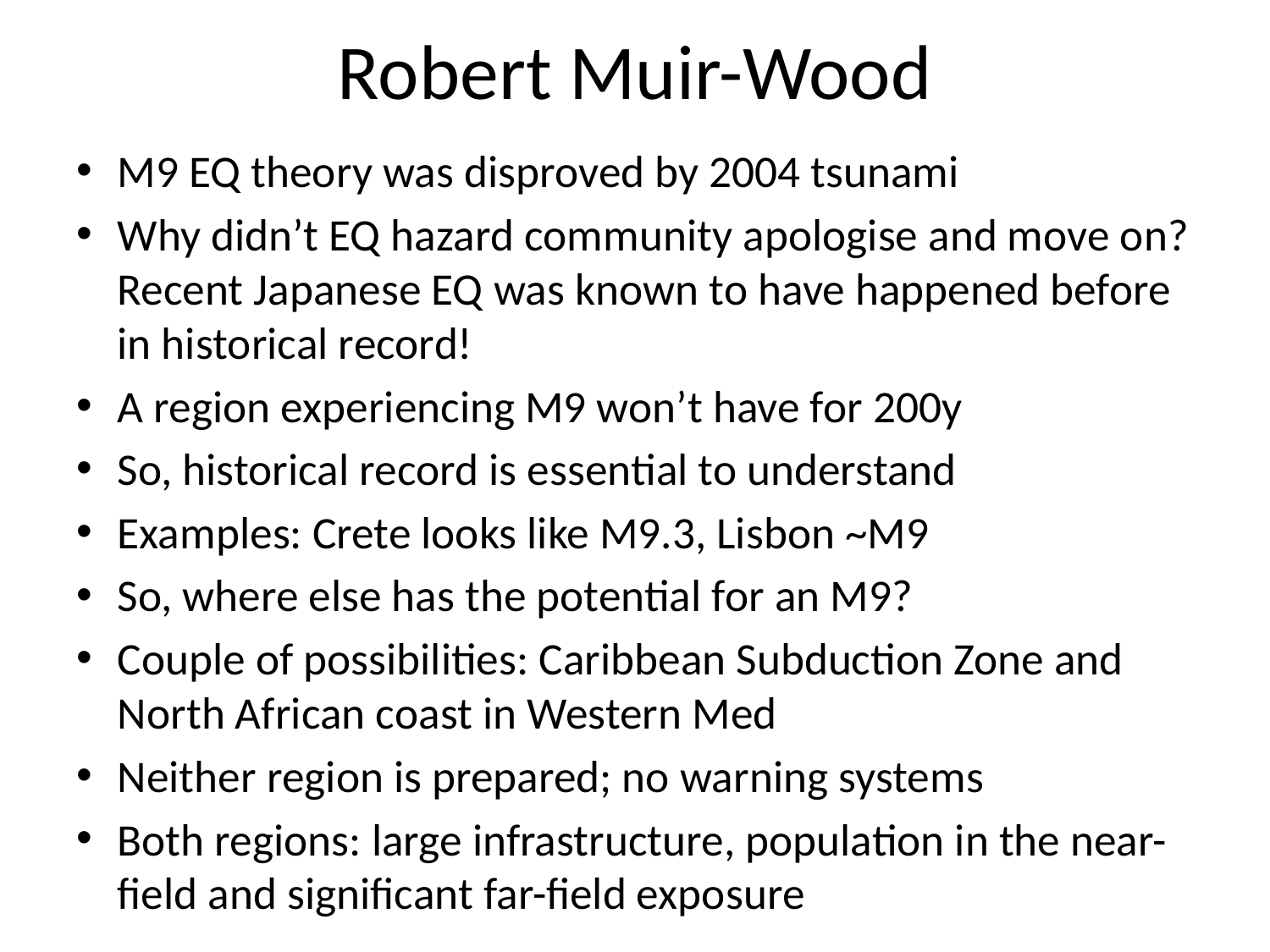

# Robert Muir-Wood
M9 EQ theory was disproved by 2004 tsunami
Why didn’t EQ hazard community apologise and move on? Recent Japanese EQ was known to have happened before in historical record!
A region experiencing M9 won’t have for 200y
So, historical record is essential to understand
Examples: Crete looks like M9.3, Lisbon ~M9
So, where else has the potential for an M9?
Couple of possibilities: Caribbean Subduction Zone and North African coast in Western Med
Neither region is prepared; no warning systems
Both regions: large infrastructure, population in the near-field and significant far-field exposure